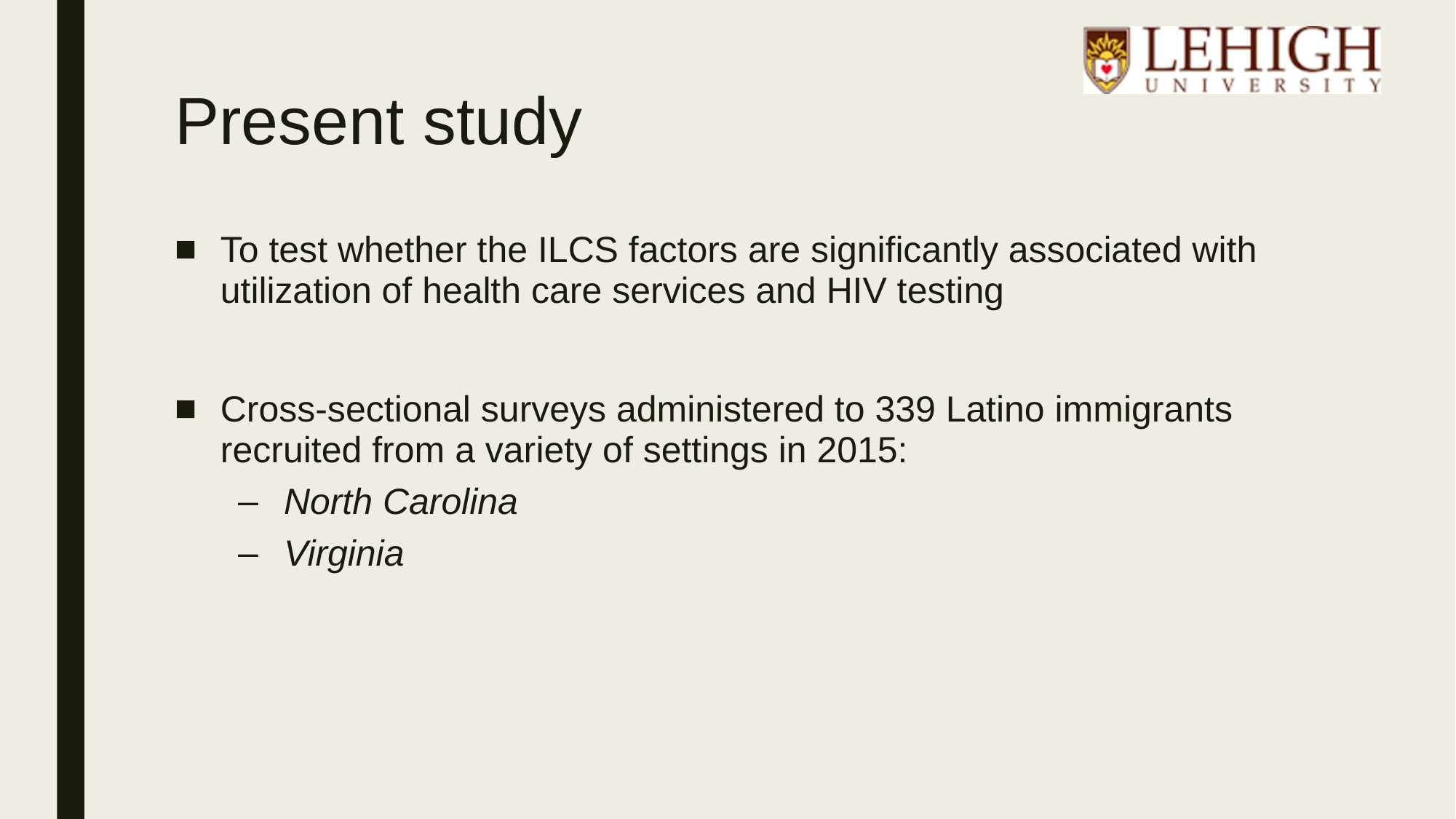

# Present study
To test whether the ILCS factors are significantly associated with utilization of health care services and HIV testing

Cross-sectional surveys administered to 339 Latino immigrants recruited from a variety of settings in 2015:
North Carolina
Virginia